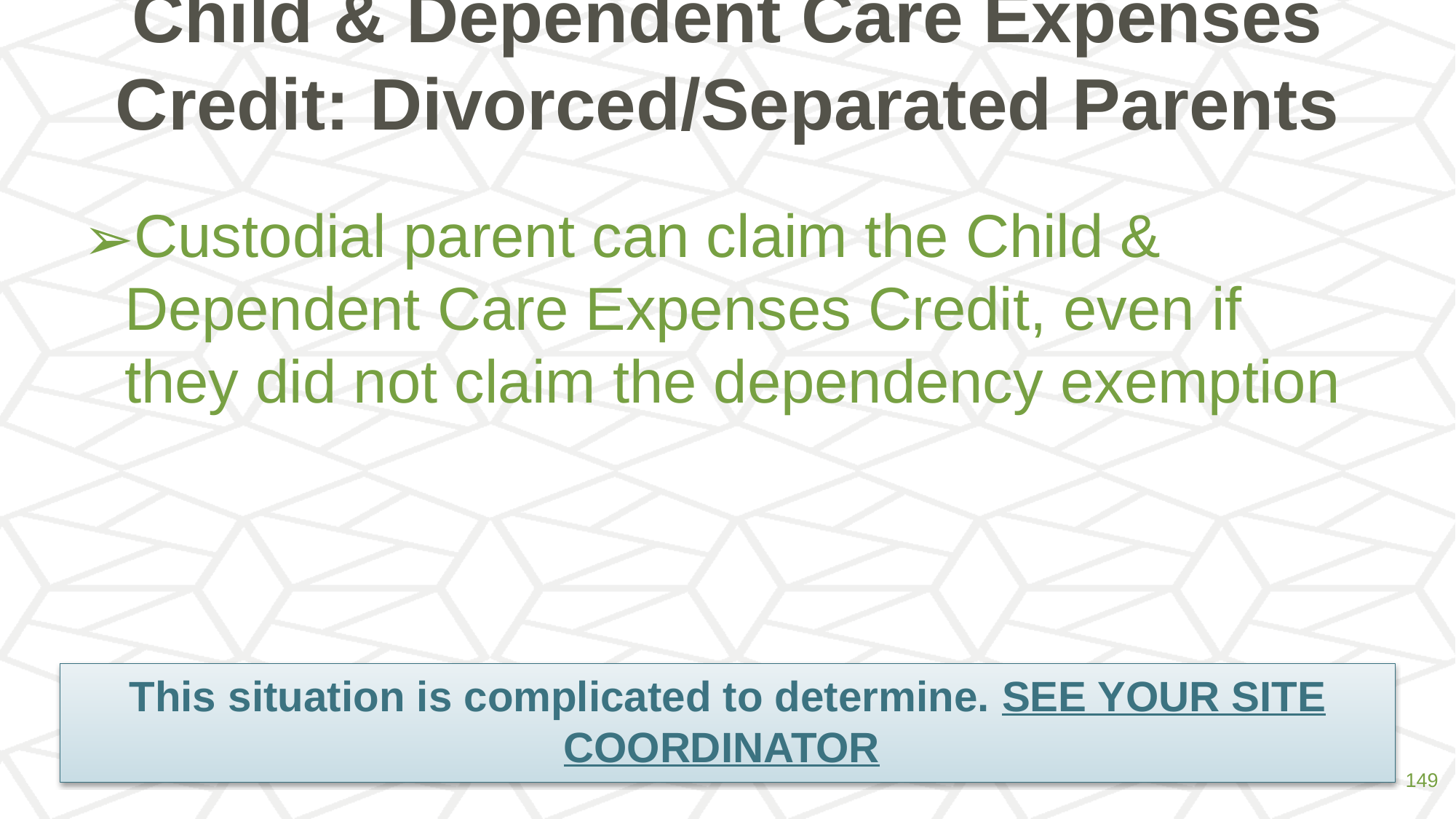

# Child & Dependent Care Expenses Credit: Divorced/Separated Parents
Custodial parent can claim the Child & Dependent Care Expenses Credit, even if they did not claim the dependency exemption
This situation is complicated to determine. SEE YOUR SITE COORDINATOR
149